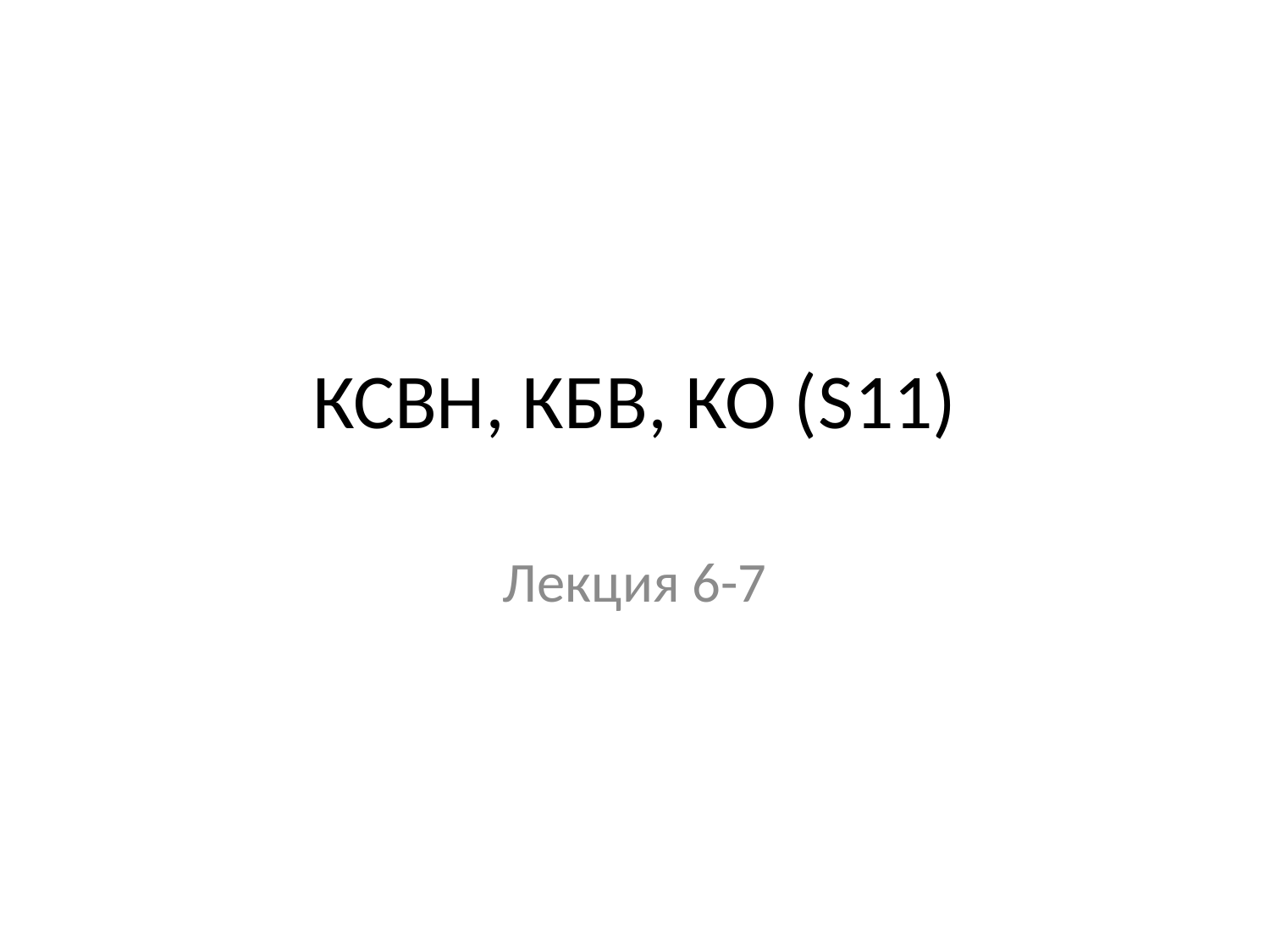

# КСВН, КБВ, КО (S11)
Лекция 6-7